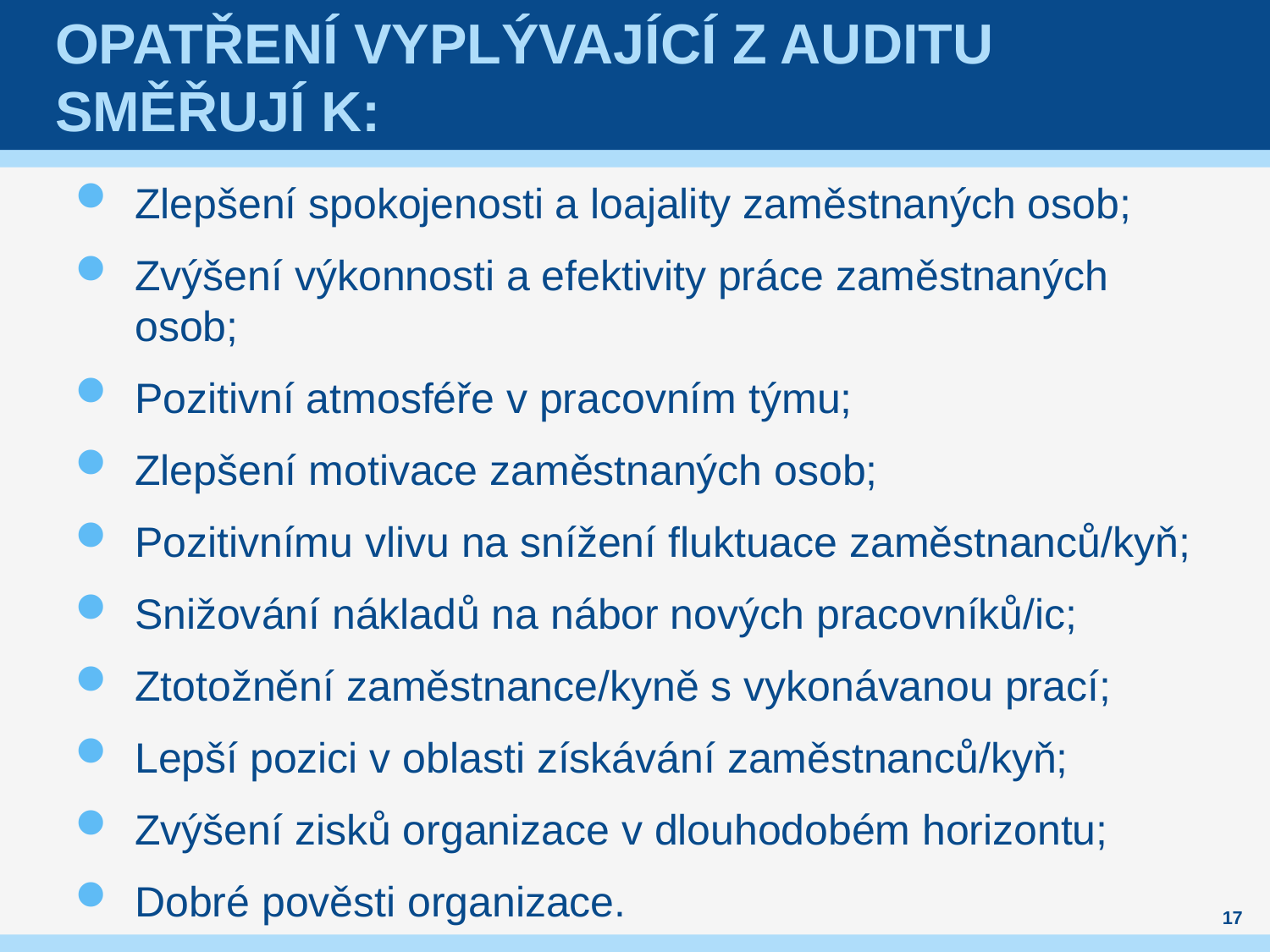

# Opatření vyplývající z auditu směřují k:
Zlepšení spokojenosti a loajality zaměstnaných osob;
Zvýšení výkonnosti a efektivity práce zaměstnaných osob;
Pozitivní atmosféře v pracovním týmu;
Zlepšení motivace zaměstnaných osob;
Pozitivnímu vlivu na snížení fluktuace zaměstnanců/kyň;
Snižování nákladů na nábor nových pracovníků/ic;
Ztotožnění zaměstnance/kyně s vykonávanou prací;
Lepší pozici v oblasti získávání zaměstnanců/kyň;
Zvýšení zisků organizace v dlouhodobém horizontu;
Dobré pověsti organizace.
17